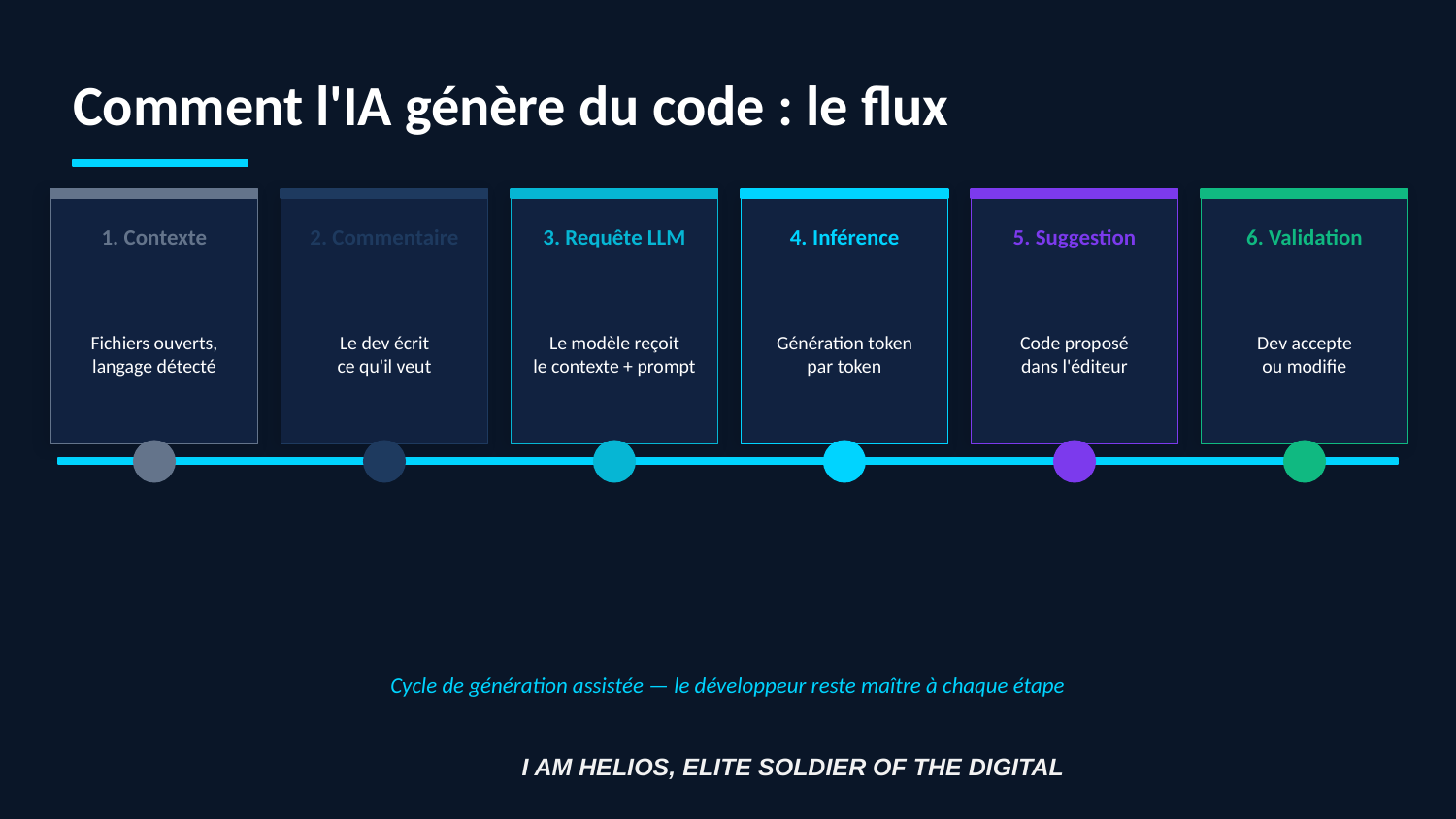

Comment l'IA génère du code : le flux

1. Contexte
2. Commentaire
3. Requête LLM
4. Inférence
5. Suggestion
6. Validation
Fichiers ouverts,
langage détecté
Le dev écrit
ce qu'il veut
Le modèle reçoit
le contexte + prompt
Génération token
par token
Code proposé
dans l'éditeur
Dev accepte
ou modifie

Cycle de génération assistée — le développeur reste maître à chaque étape
I AM HELIOS, ELITE SOLDIER OF THE DIGITAL